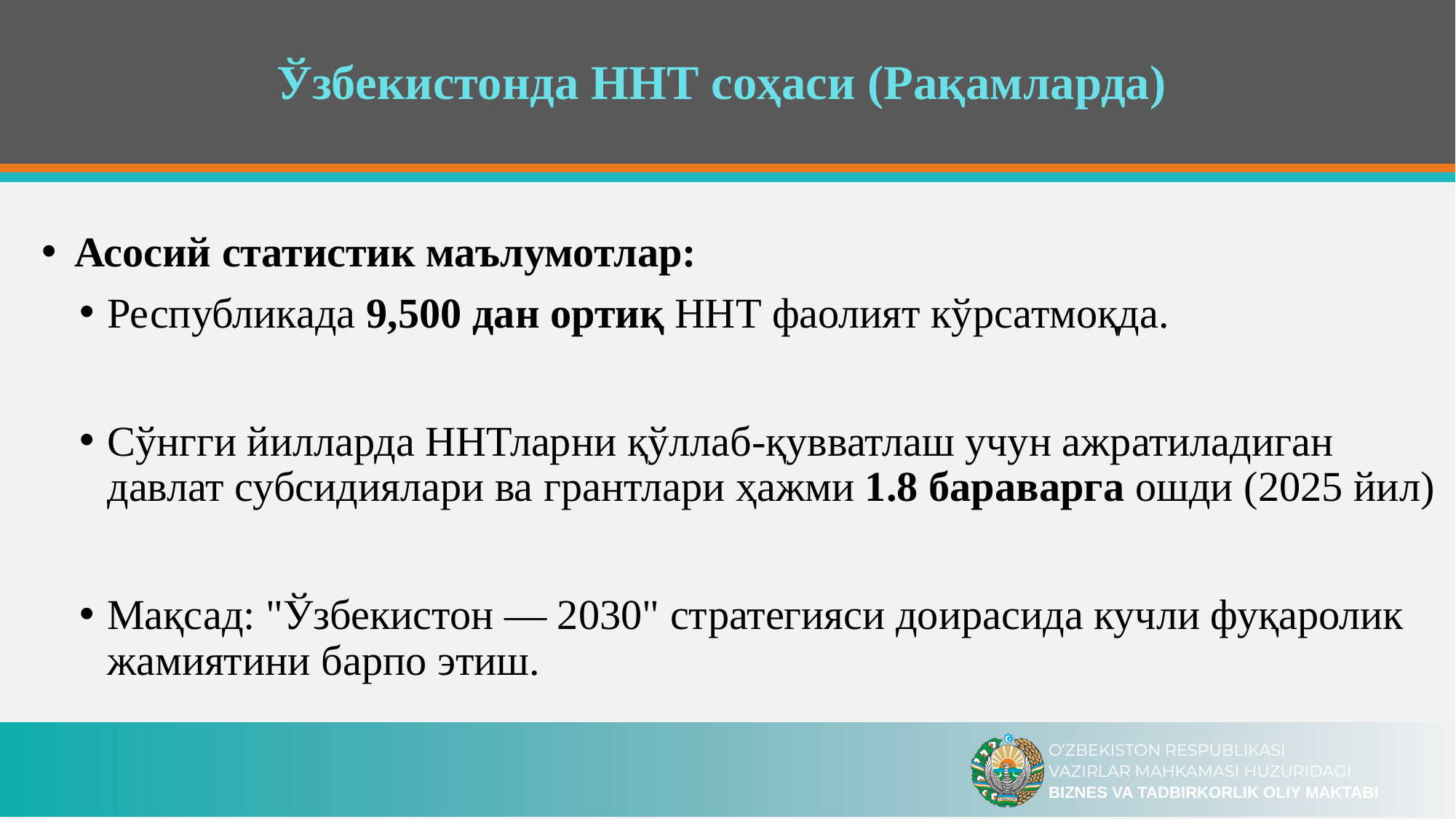

# Ўзбекистонда ННТ соҳаси (Рақамларда)
Асосий статистик маълумотлар:
Республикада 9,500 дан ортиқ ННТ фаолият кўрсатмоқда.

Сўнгги йилларда ННТларни қўллаб-қувватлаш учун ажратиладиган давлат субсидиялари ва грантлари ҳажми 1.8 бараварга ошди (2025 йил)

Мақсад: "Ўзбекистон — 2030" стратегияси доирасида кучли фуқаролик жамиятини барпо этиш.

O‘ZBEKISTON RESPUBLIKASI
VAZIRLAR MAHKAMASI HUZURIDAGI
BIZNES VA TADBIRKORLIK OLIY MAKTABI